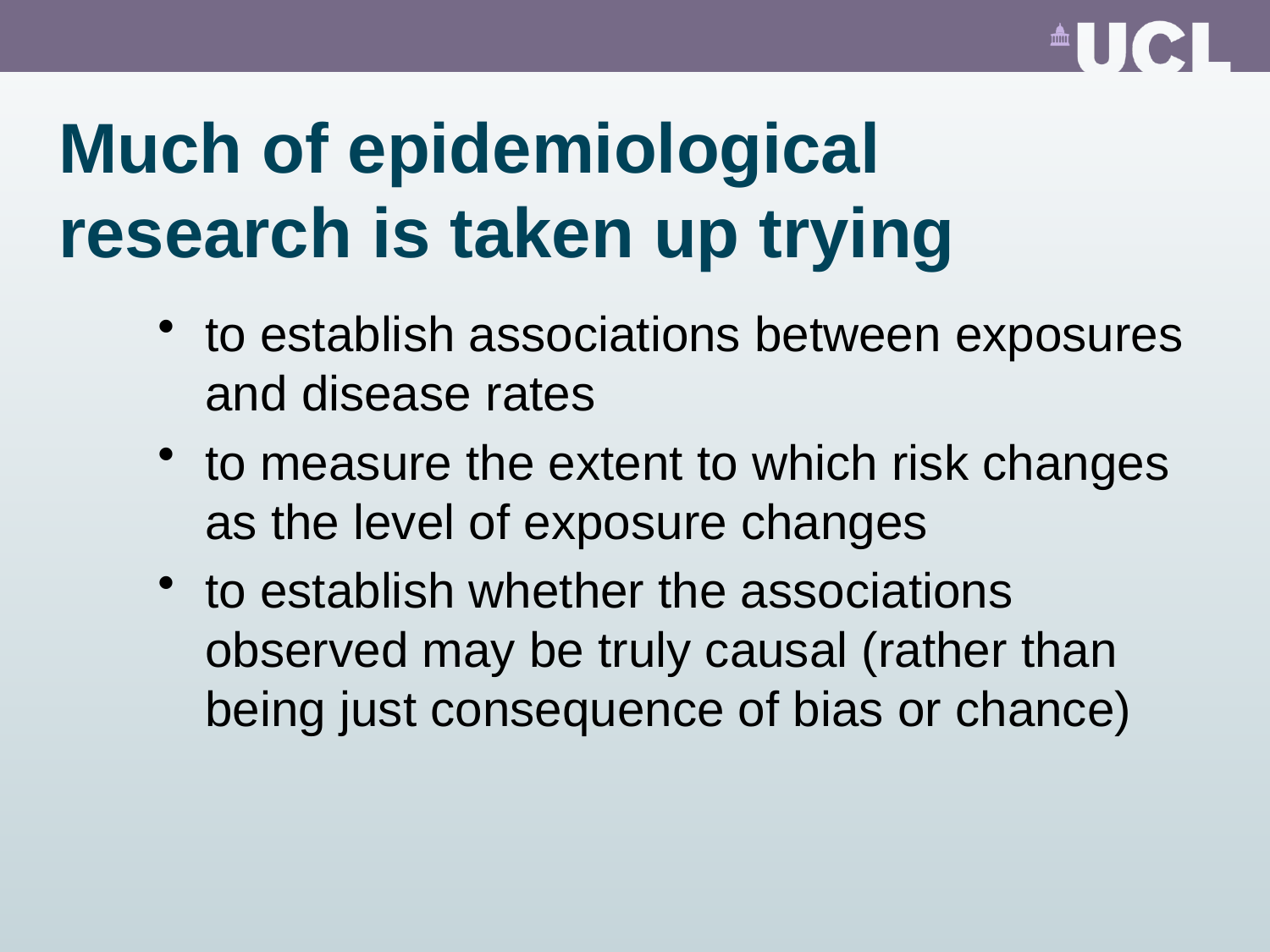

# Much of epidemiological research is taken up trying
to establish associations between exposures and disease rates
to measure the extent to which risk changes as the level of exposure changes
to establish whether the associations observed may be truly causal (rather than being just consequence of bias or chance)